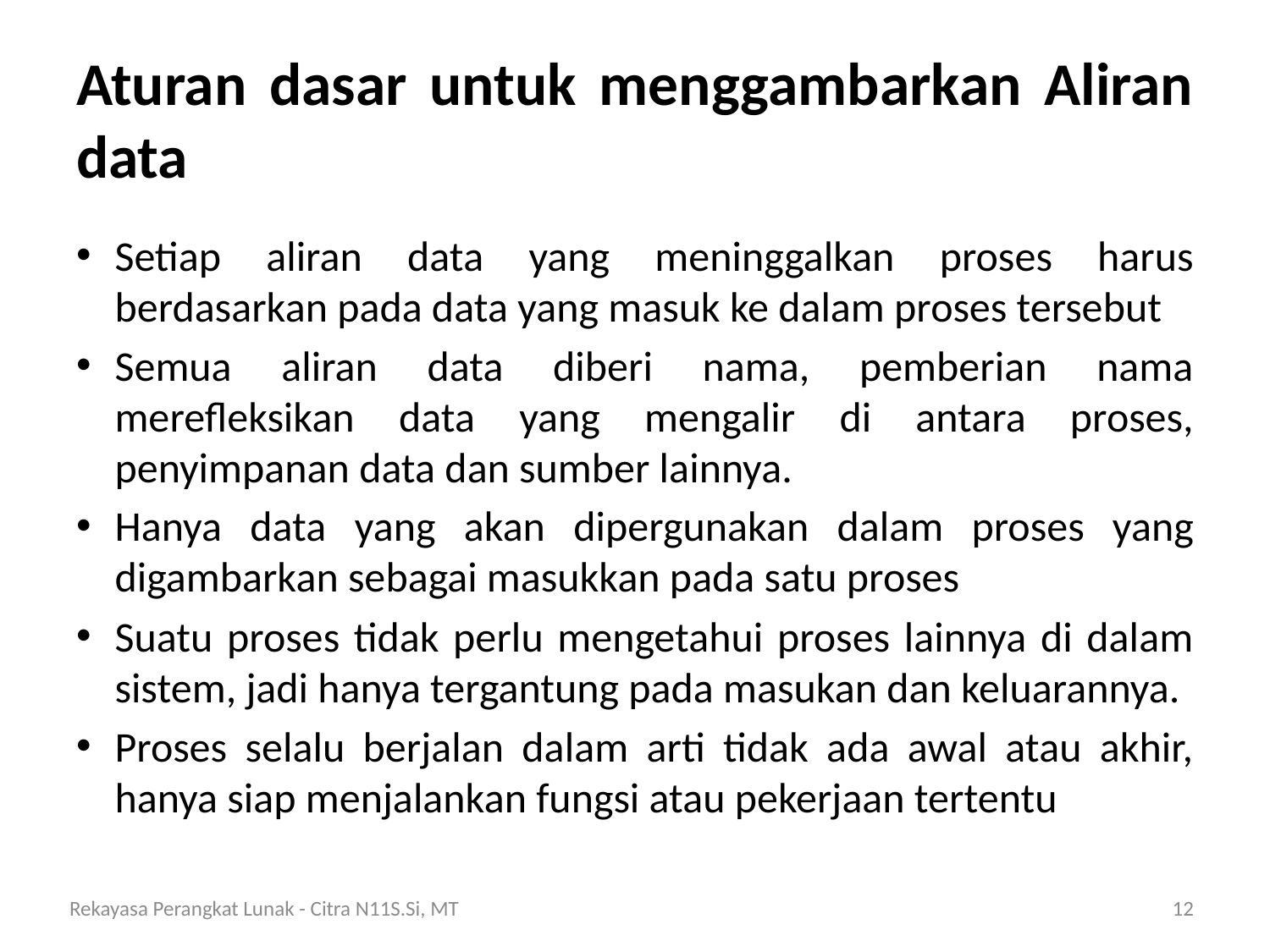

# Aturan dasar untuk menggambarkan Aliran data
Setiap aliran data yang meninggalkan proses harus berdasarkan pada data yang masuk ke dalam proses tersebut
Semua aliran data diberi nama, pemberian nama merefleksikan data yang mengalir di antara proses, penyimpanan data dan sumber lainnya.
Hanya data yang akan dipergunakan dalam proses yang digambarkan sebagai masukkan pada satu proses
Suatu proses tidak perlu mengetahui proses lainnya di dalam sistem, jadi hanya tergantung pada masukan dan keluarannya.
Proses selalu berjalan dalam arti tidak ada awal atau akhir, hanya siap menjalankan fungsi atau pekerjaan tertentu

Rekayasa Perangkat Lunak - Citra N11S.Si, MT
12